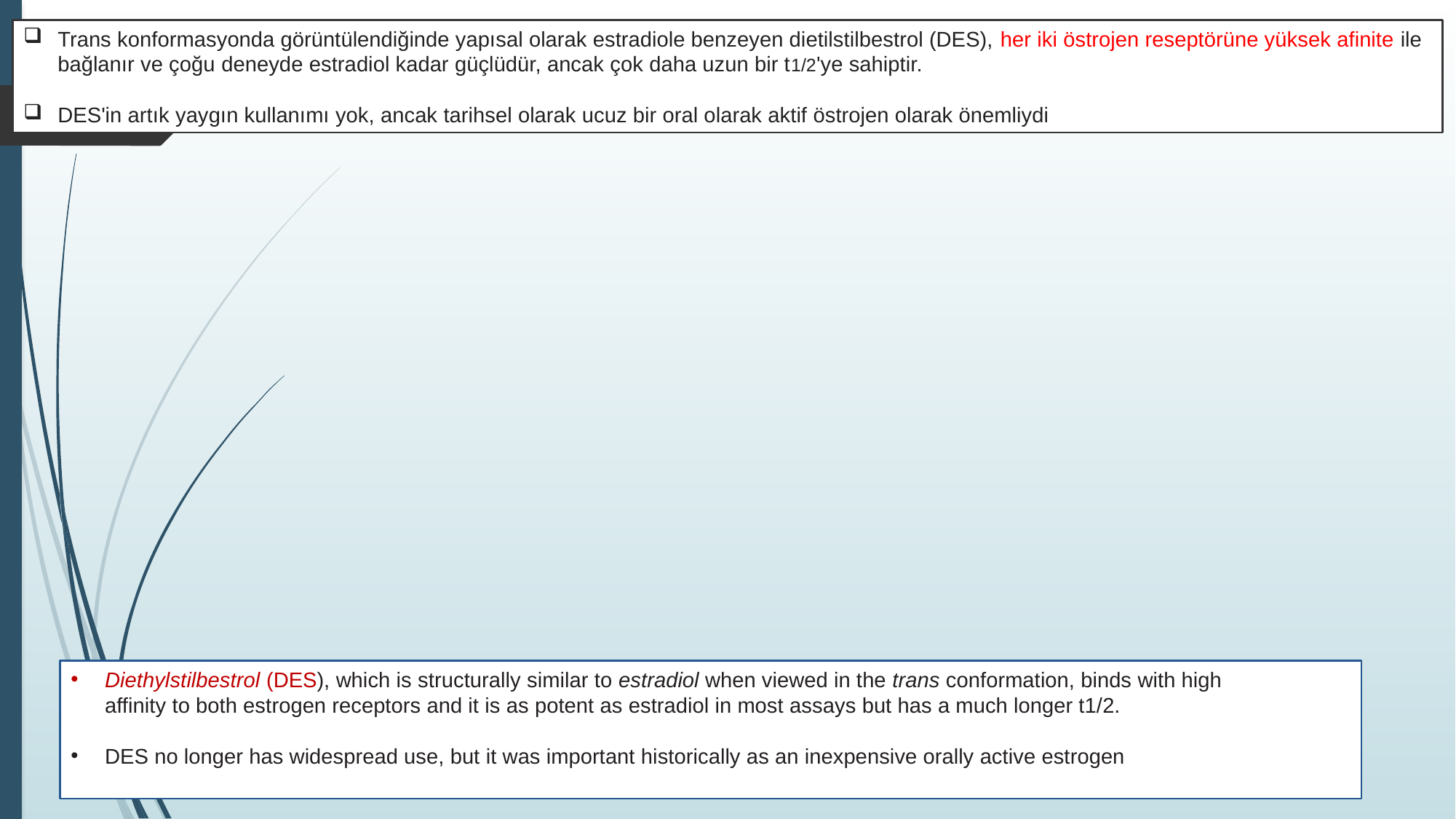

Trans konformasyonda görüntülendiğinde yapısal olarak estradiole benzeyen dietilstilbestrol (DES), her iki östrojen reseptörüne yüksek afinite ile bağlanır ve çoğu deneyde estradiol kadar güçlüdür, ancak çok daha uzun bir t1/2'ye sahiptir.

DES'in artık yaygın kullanımı yok, ancak tarihsel olarak ucuz bir oral olarak aktif östrojen olarak önemliydi
Diethylstilbestrol (DES), which is structurally similar to estradiol when viewed in the trans conformation, binds with high
affinity to both estrogen receptors and it is as potent as estradiol in most assays but has a much longer t1/2.

DES no longer has widespread use, but it was important historically as an inexpensive orally active estrogen